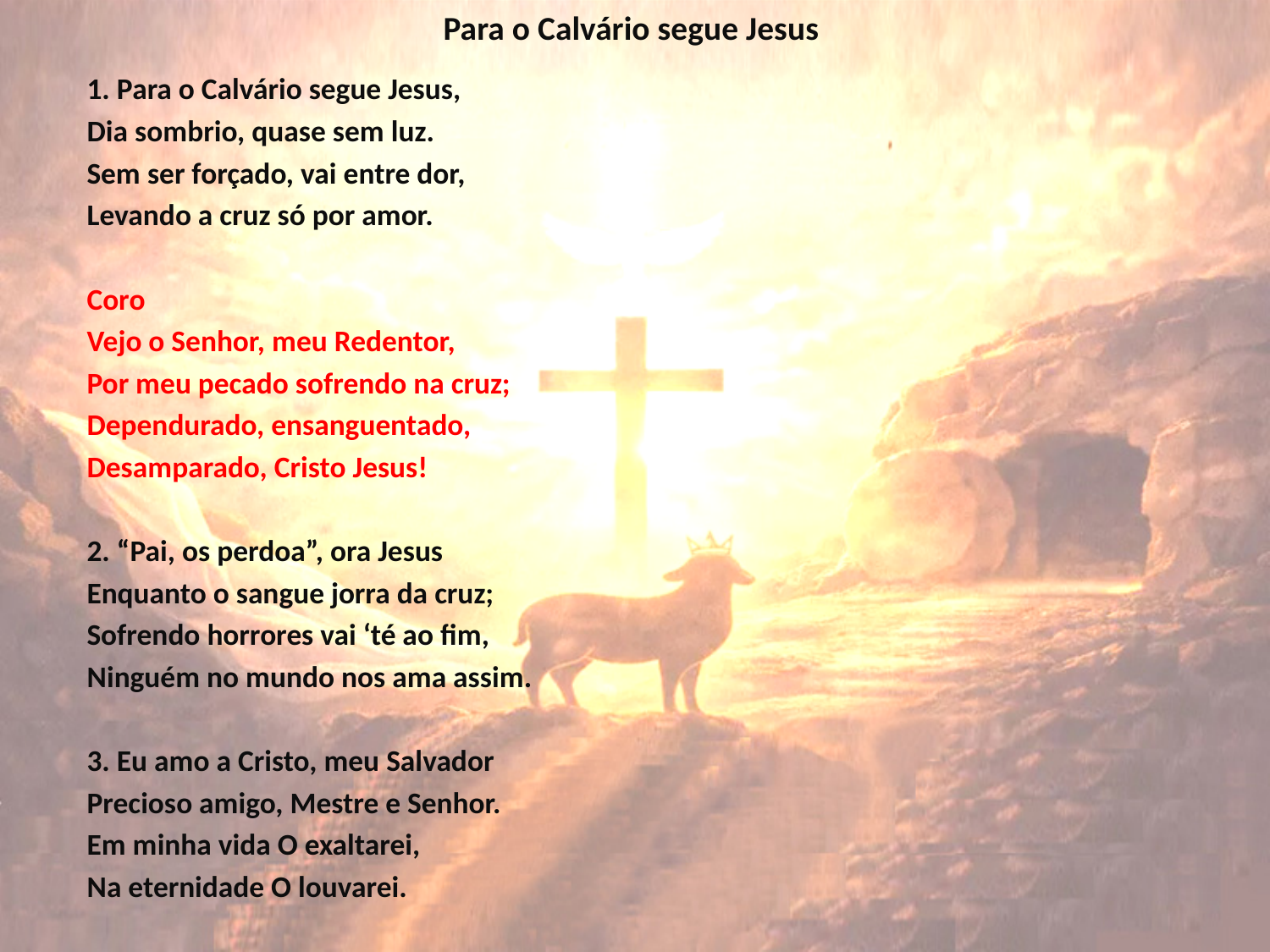

# Para o Calvário segue Jesus
1. Para o Calvário segue Jesus,
Dia sombrio, quase sem luz.
Sem ser forçado, vai entre dor,
Levando a cruz só por amor.

Coro
Vejo o Senhor, meu Redentor,
Por meu pecado sofrendo na cruz;
Dependurado, ensanguentado,
Desamparado, Cristo Jesus!

2. “Pai, os perdoa”, ora Jesus
Enquanto o sangue jorra da cruz;
Sofrendo horrores vai ‘té ao fim,
Ninguém no mundo nos ama assim.

3. Eu amo a Cristo, meu Salvador
Precioso amigo, Mestre e Senhor.
Em minha vida O exaltarei,
Na eternidade O louvarei.